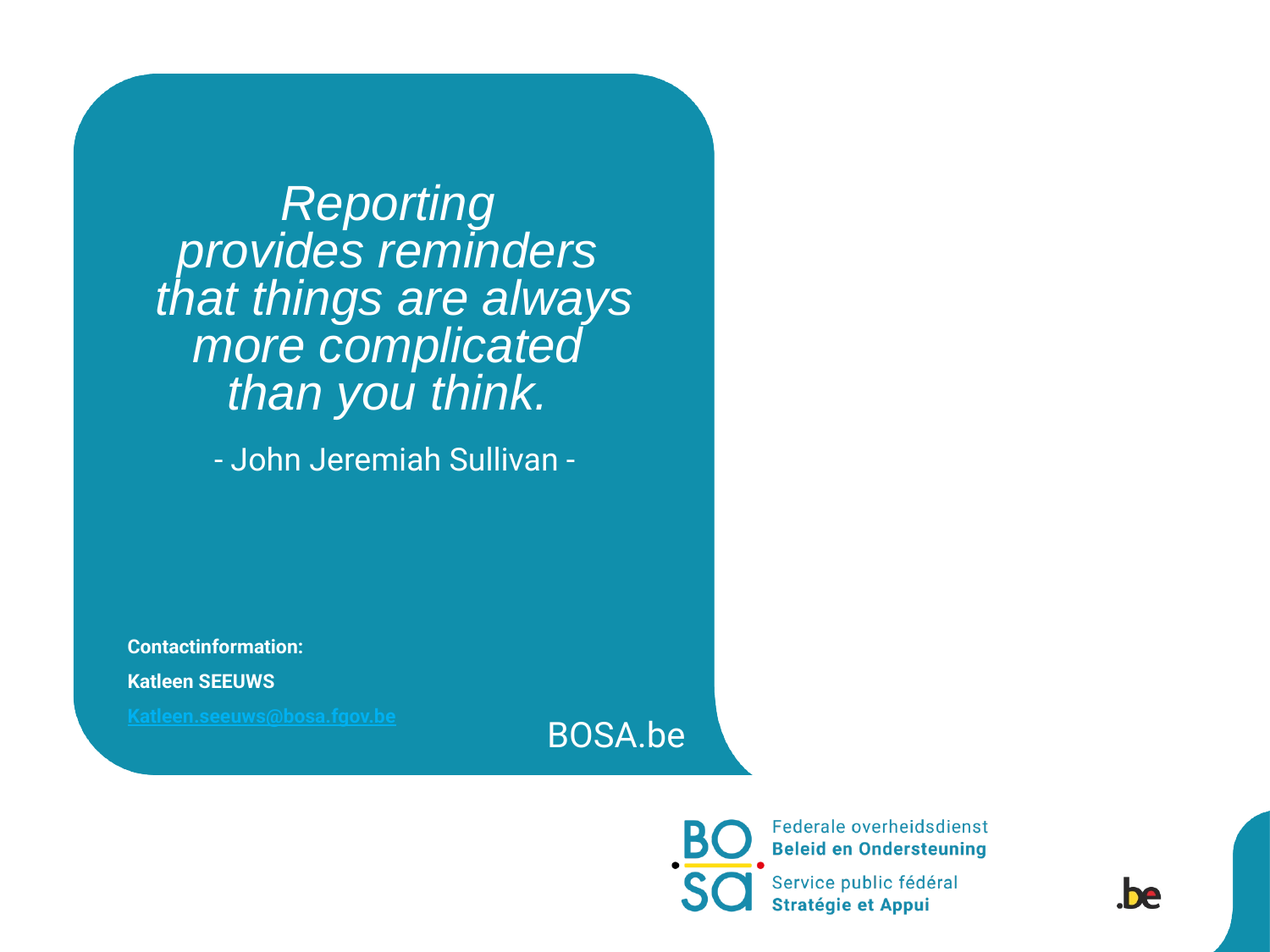

Reporting
provides reminders
that things are always more complicated
than you think.

- John Jeremiah Sullivan -
Contactinformation:
Katleen SEEUWS
Katleen.seeuws@bosa.fgov.be